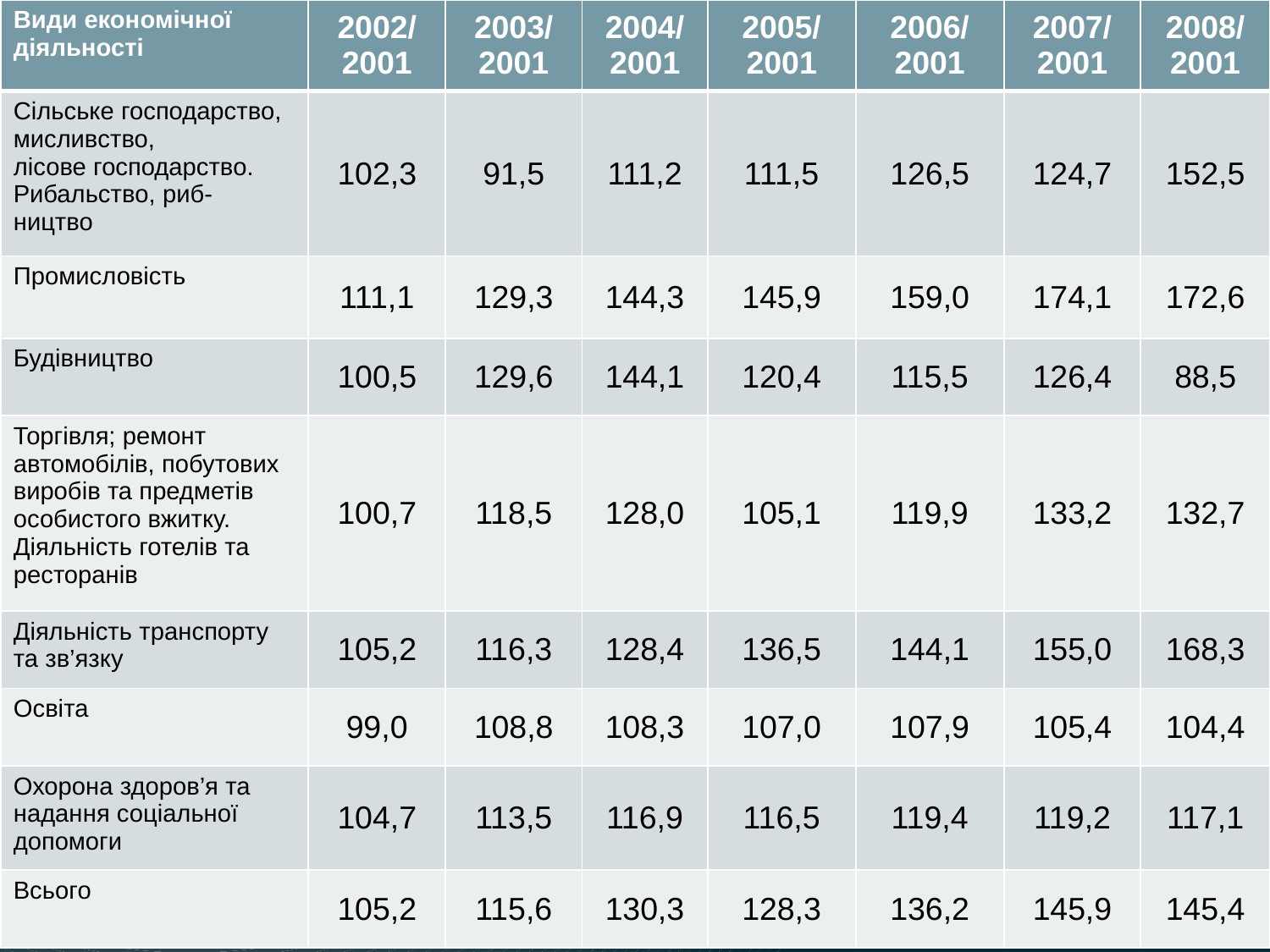

| Види економічної діяльності | 2002/ 2001 | 2003/ 2001 | 2004/ 2001 | 2005/ 2001 | 2006/ 2001 | 2007/ 2001 | 2008/ 2001 |
| --- | --- | --- | --- | --- | --- | --- | --- |
| Сільське господарство, мисливство, лісове господарство. Рибальство, риб- ництво | 102,3 | 91,5 | 111,2 | 111,5 | 126,5 | 124,7 | 152,5 |
| Промисловість | 111,1 | 129,3 | 144,3 | 145,9 | 159,0 | 174,1 | 172,6 |
| Будівництво | 100,5 | 129,6 | 144,1 | 120,4 | 115,5 | 126,4 | 88,5 |
| Торгівля; ремонт автомобілів, побутових виробів та предметів особистого вжитку. Діяльність готелів та ресторанів | 100,7 | 118,5 | 128,0 | 105,1 | 119,9 | 133,2 | 132,7 |
| Діяльність транспорту та зв’язку | 105,2 | 116,3 | 128,4 | 136,5 | 144,1 | 155,0 | 168,3 |
| Освіта | 99,0 | 108,8 | 108,3 | 107,0 | 107,9 | 105,4 | 104,4 |
| Охорона здоров’я та надання соціальної допомоги | 104,7 | 113,5 | 116,9 | 116,5 | 119,4 | 119,2 | 117,1 |
| Всього | 105,2 | 115,6 | 130,3 | 128,3 | 136,2 | 145,9 | 145,4 |